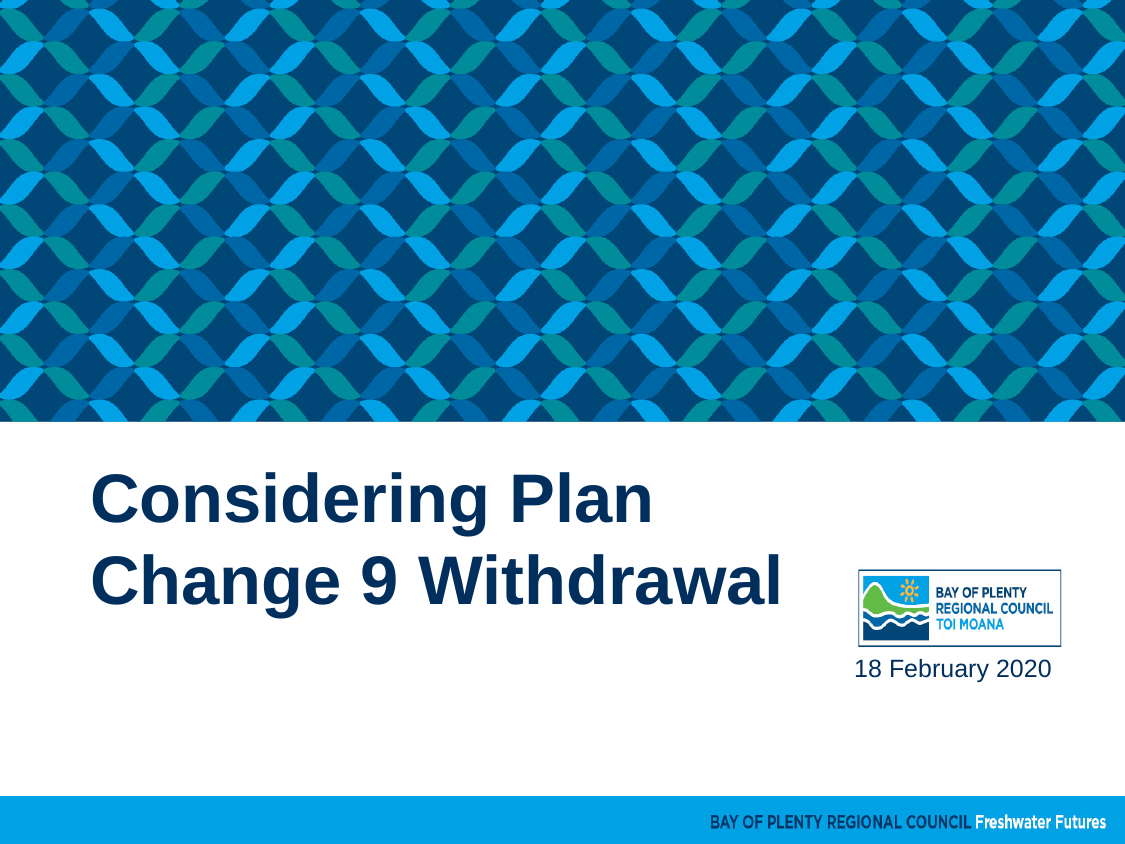

# Considering Plan Change 9 Withdrawal
18 February 2020